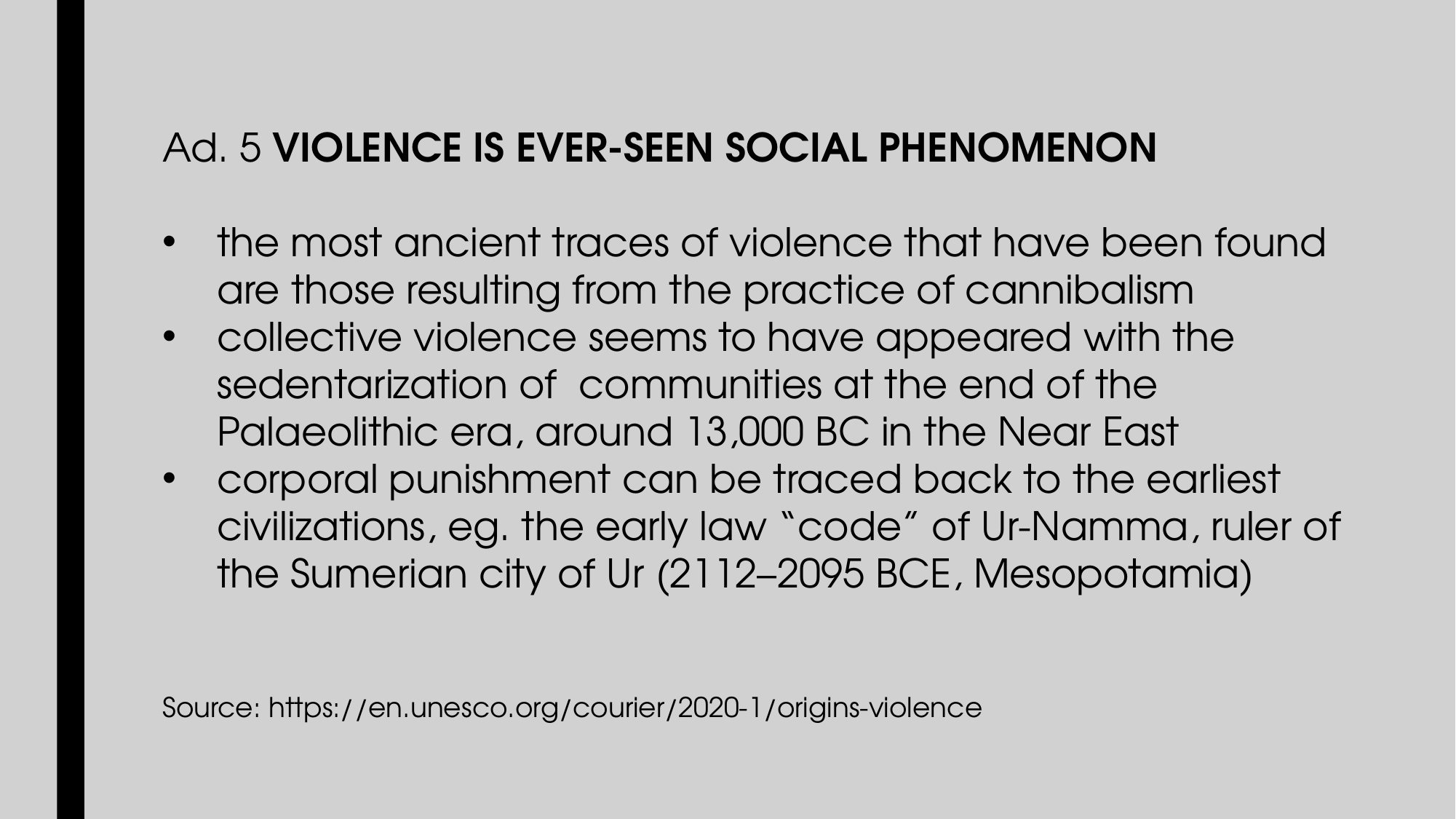

Ad. 5 VIOLENCE IS EVER-SEEN SOCIAL PHENOMENON

the most ancient traces of violence that have been found are those resulting from the practice of cannibalism
collective violence seems to have appeared with the sedentarization of  communities at the end of the Palaeolithic era, around 13,000 BC in the Near East
corporal punishment can be traced back to the earliest civilizations, eg. the early law “code” of Ur-Namma, ruler of the Sumerian city of Ur (2112–2095 BCE, Mesopotamia)

Source: https://en.unesco.org/courier/2020-1/origins-violence